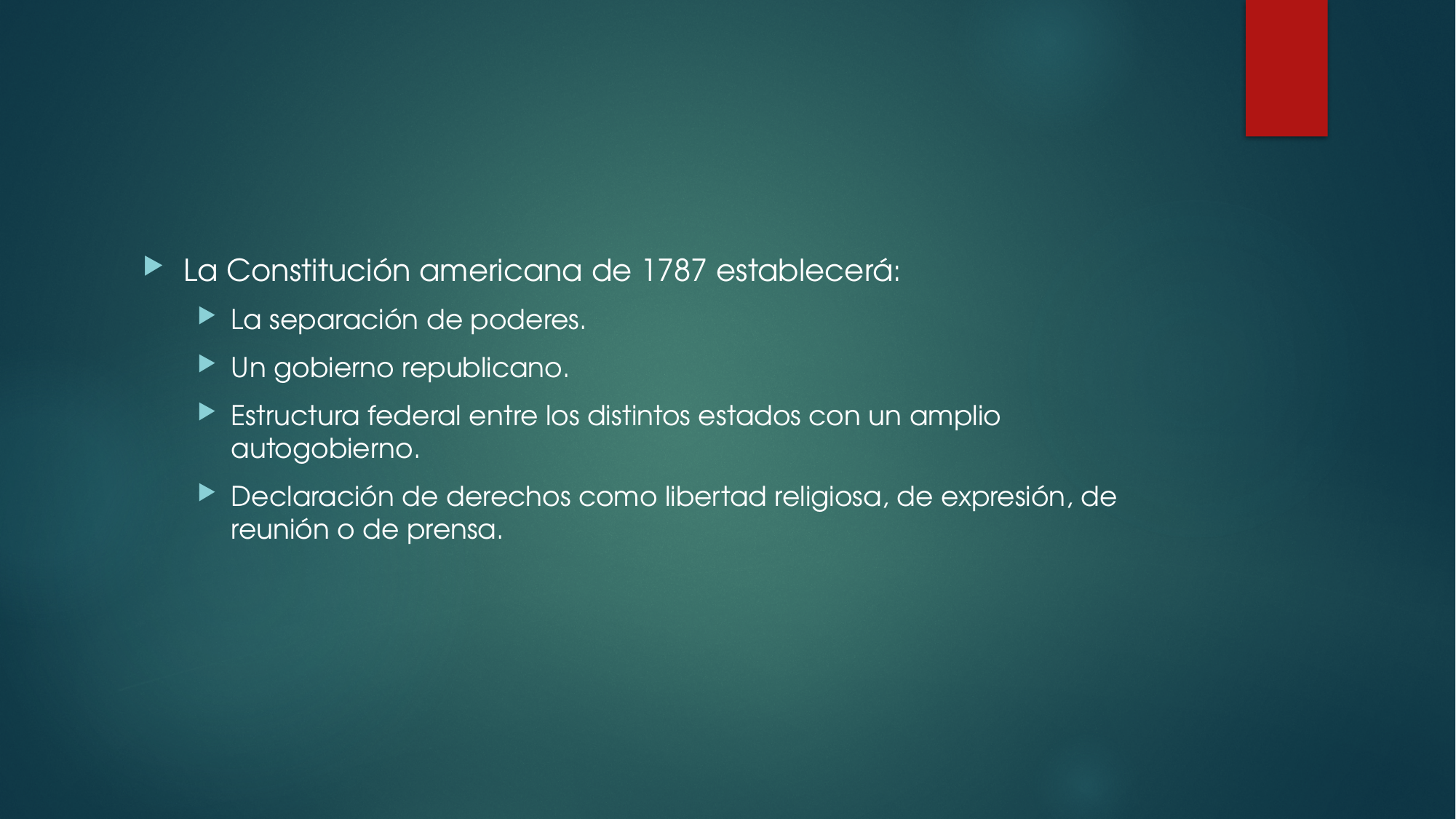

#
La Constitución americana de 1787 establecerá:
La separación de poderes.
Un gobierno republicano.
Estructura federal entre los distintos estados con un amplio autogobierno.
Declaración de derechos como libertad religiosa, de expresión, de reunión o de prensa.